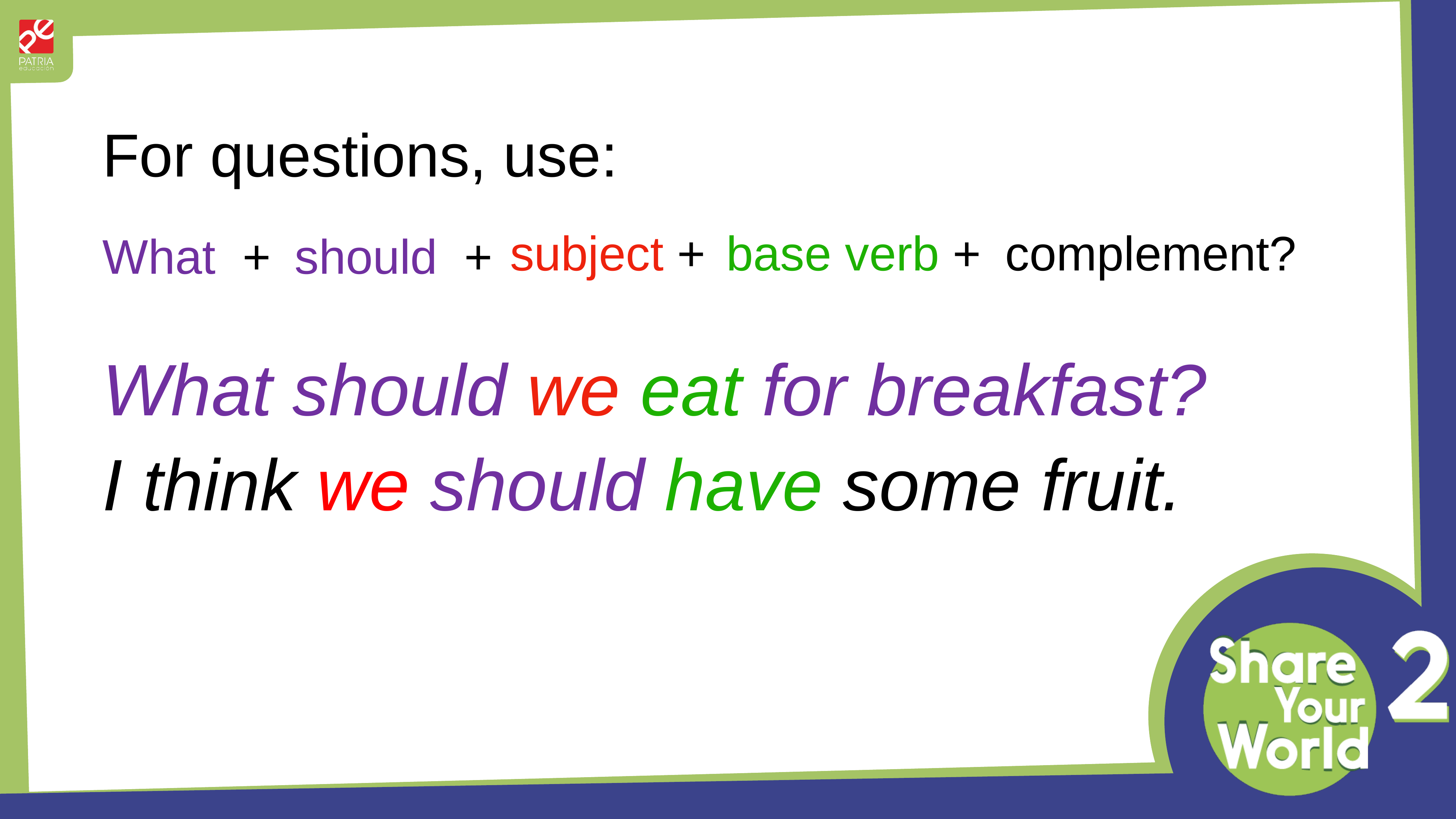

For questions, use:
subject +
base verb +
complement?
What  +
should  +
What should we eat for breakfast?
I think we should have some fruit.